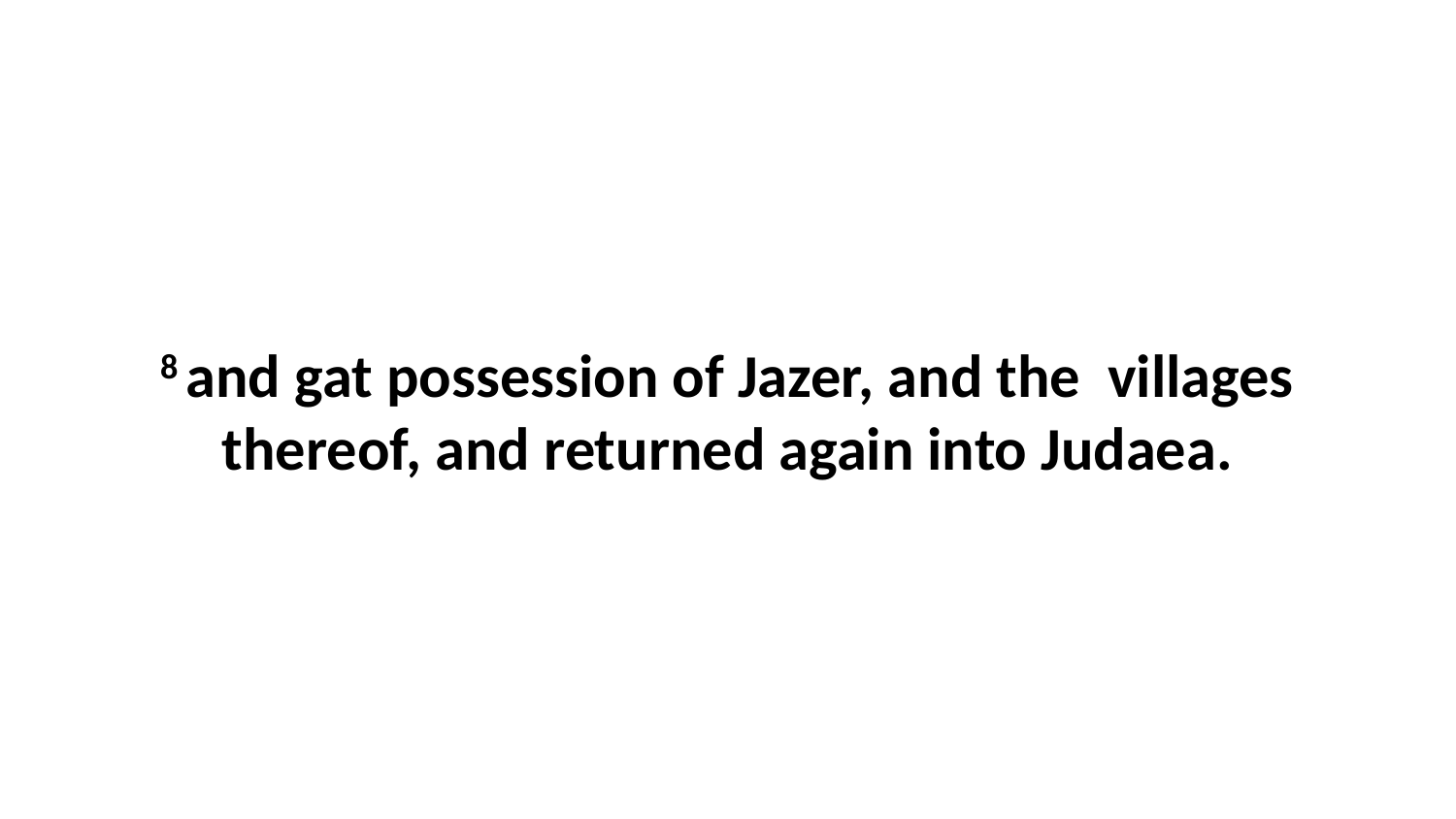

8 and gat possession of Jazer, and the  villages thereof, and returned again into Judaea.